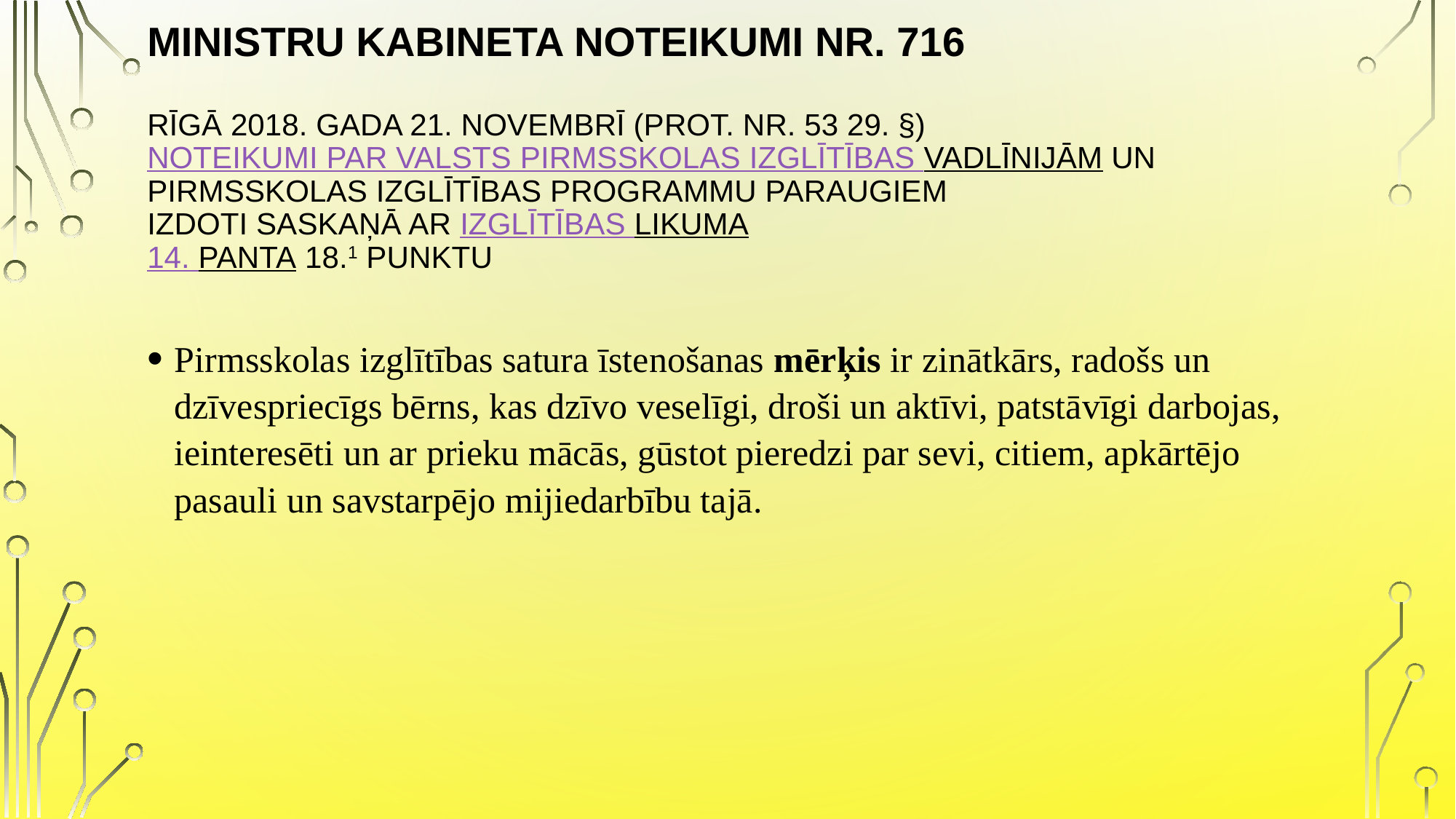

# Ministru kabineta noteikumi Nr. 716 Rīgā 2018. gada 21. novembrī (prot. Nr. 53 29. §) Noteikumi par valsts pirmsskolas izglītības vadlīnijām un pirmsskolas izglītības programmu paraugiem Izdoti saskaņā ar Izglītības likuma 14. panta 18.1 punktu

Pirmsskolas izglītības satura īstenošanas mērķis ir zinātkārs, radošs un dzīvespriecīgs bērns, kas dzīvo veselīgi, droši un aktīvi, patstāvīgi darbojas, ieinteresēti un ar prieku mācās, gūstot pieredzi par sevi, citiem, apkārtējo pasauli un savstarpējo mijiedarbību tajā.